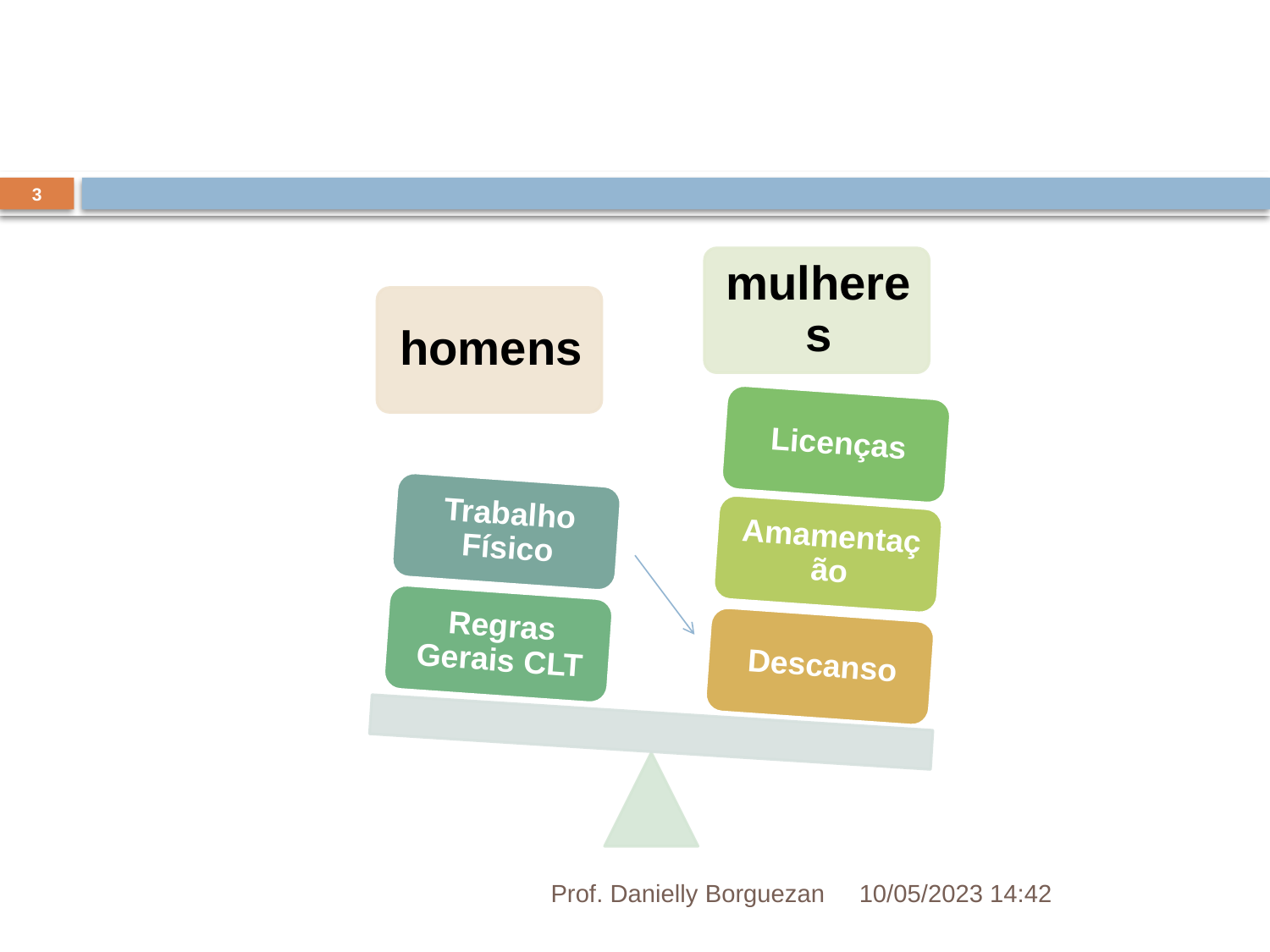

3
homens
mulheres
Descanso
Amamentação
Licenças
Regras Gerais CLT
Trabalho Físico
Prof. Danielly Borguezan
10/05/2023 14:42